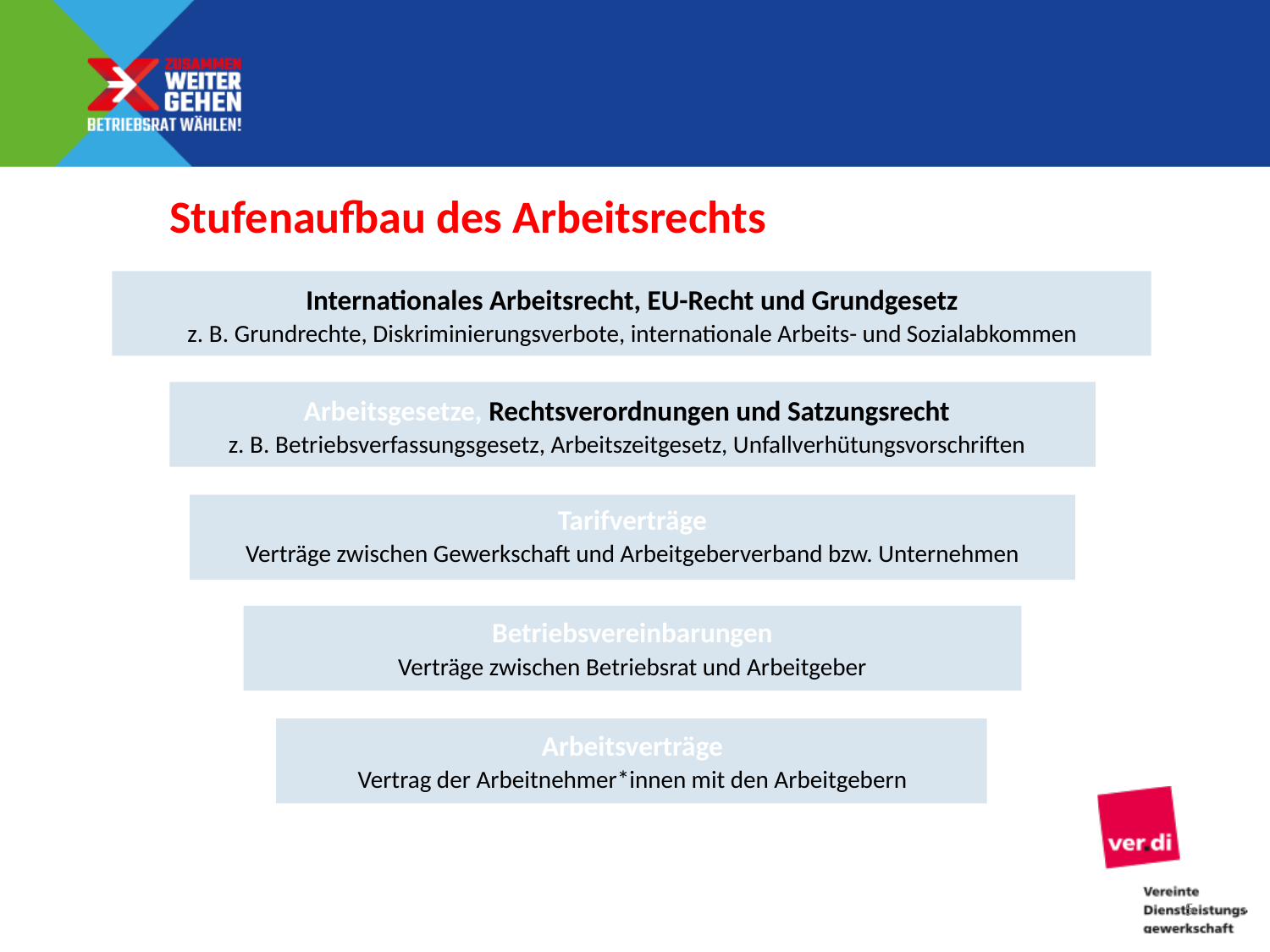

Stufenaufbau des Arbeitsrechts

Internationales Arbeitsrecht, EU-Recht und Grundgesetz
z. B. Grundrechte, Diskriminierungsverbote, internationale Arbeits- und Sozialabkommen

Arbeitsgesetze, Rechtsverordnungen und Satzungsrecht
z. B. Betriebsverfassungsgesetz, Arbeitszeitgesetz, Unfallverhütungsvorschriften

Tarifverträge
Verträge zwischen Gewerkschaft und Arbeitgeberverband bzw. Unternehmen

Betriebsvereinbarungen
Verträge zwischen Betriebsrat und Arbeitgeber

Arbeitsverträge
Vertrag der Arbeitnehmer*innen mit den Arbeitgebern
5